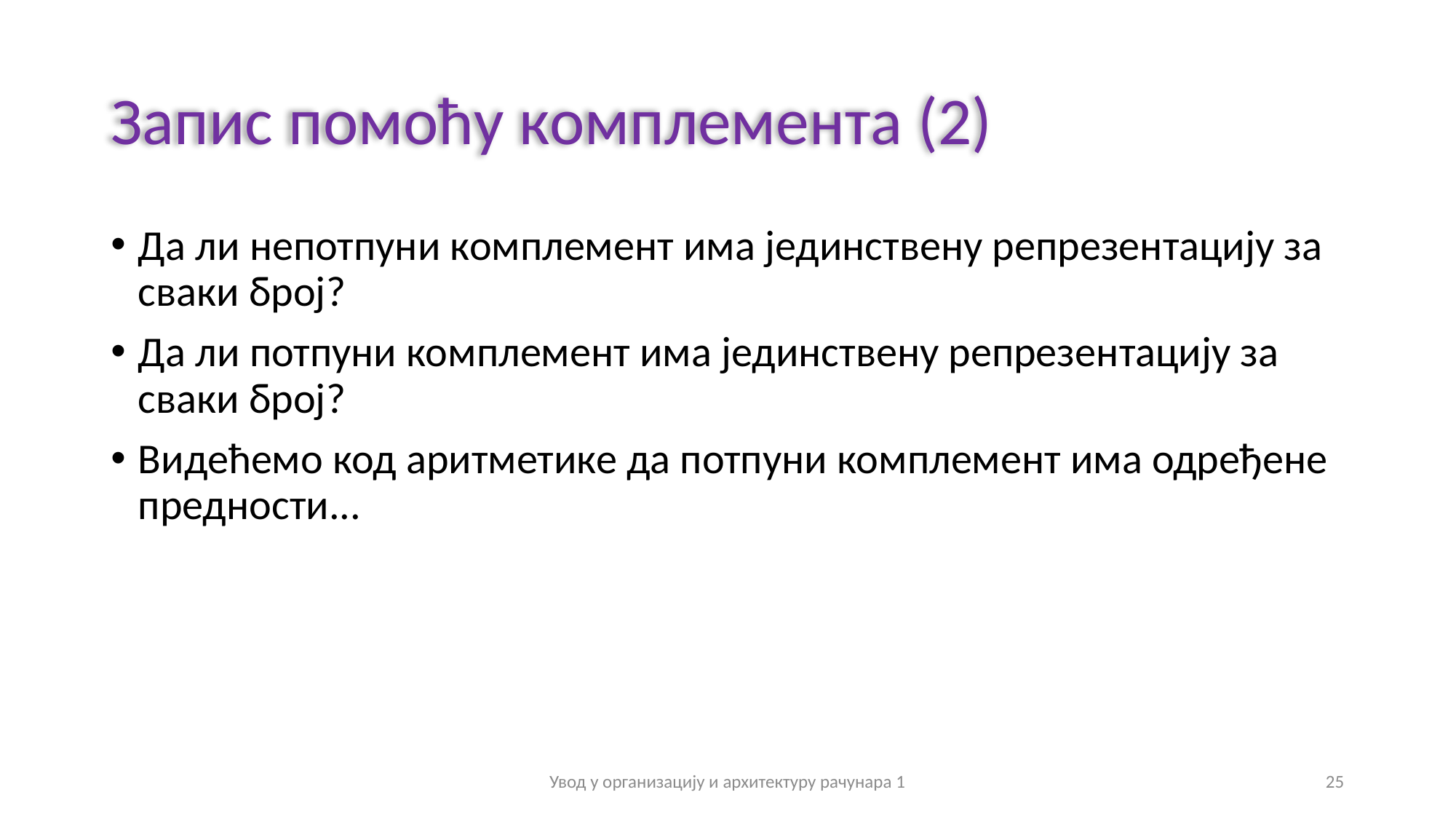

# Запис помоћу комплемента (2)
Да ли непотпуни комплемент има јединствену репрезентацију за сваки број?
Да ли потпуни комплемент има јединствену репрезентацију за сваки број?
Видећемо код аритметике да потпуни комплемент има одређене предности...
Увод у организацију и архитектуру рачунара 1
25